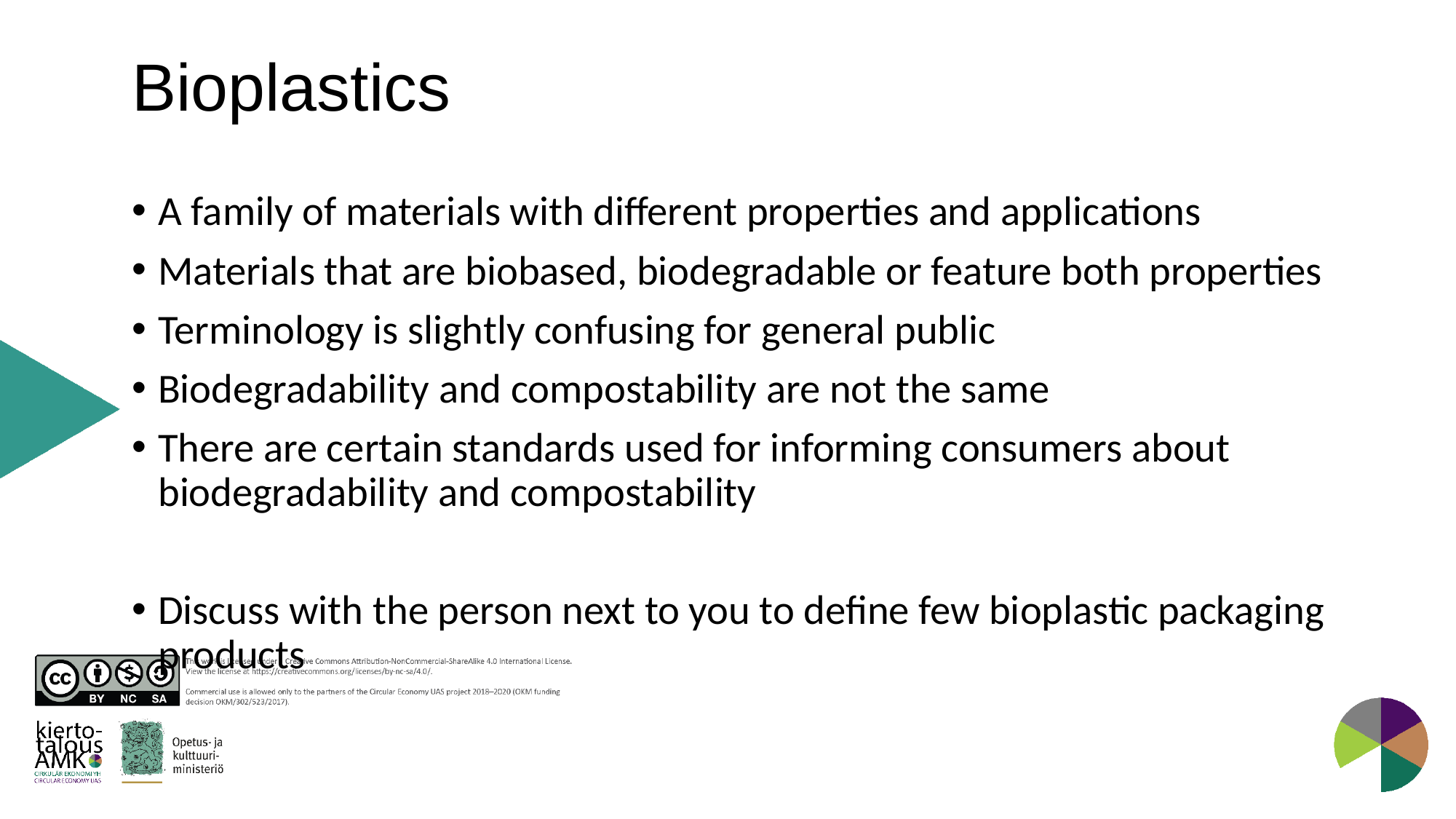

# Bioplastics
A family of materials with different properties and applications
Materials that are biobased, biodegradable or feature both properties
Terminology is slightly confusing for general public
Biodegradability and compostability are not the same
There are certain standards used for informing consumers about biodegradability and compostability

Discuss with the person next to you to define few bioplastic packaging products